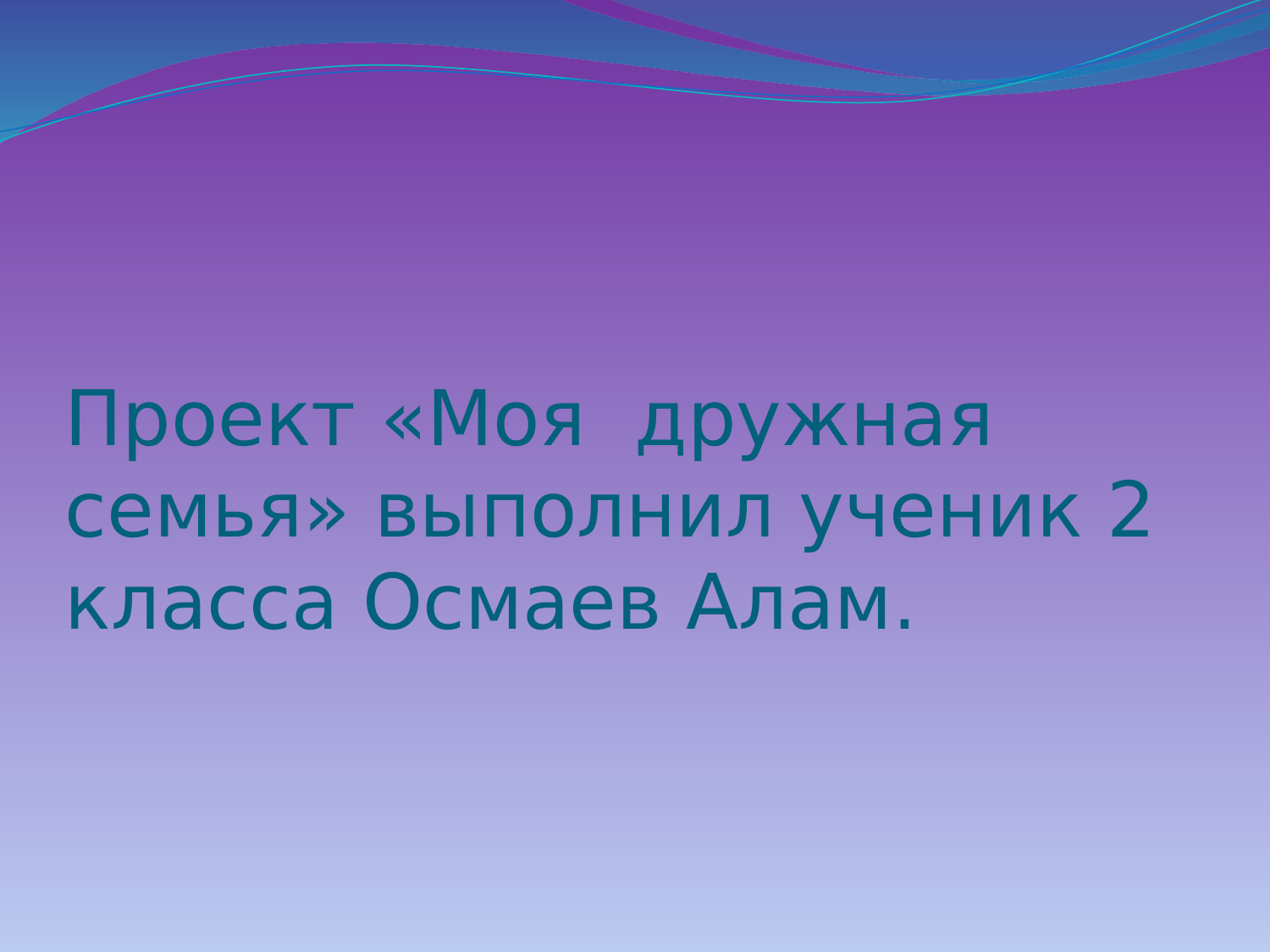

# Проект «Моя  дружная семья» выполнил ученик 2 класса Осмаев Алам.